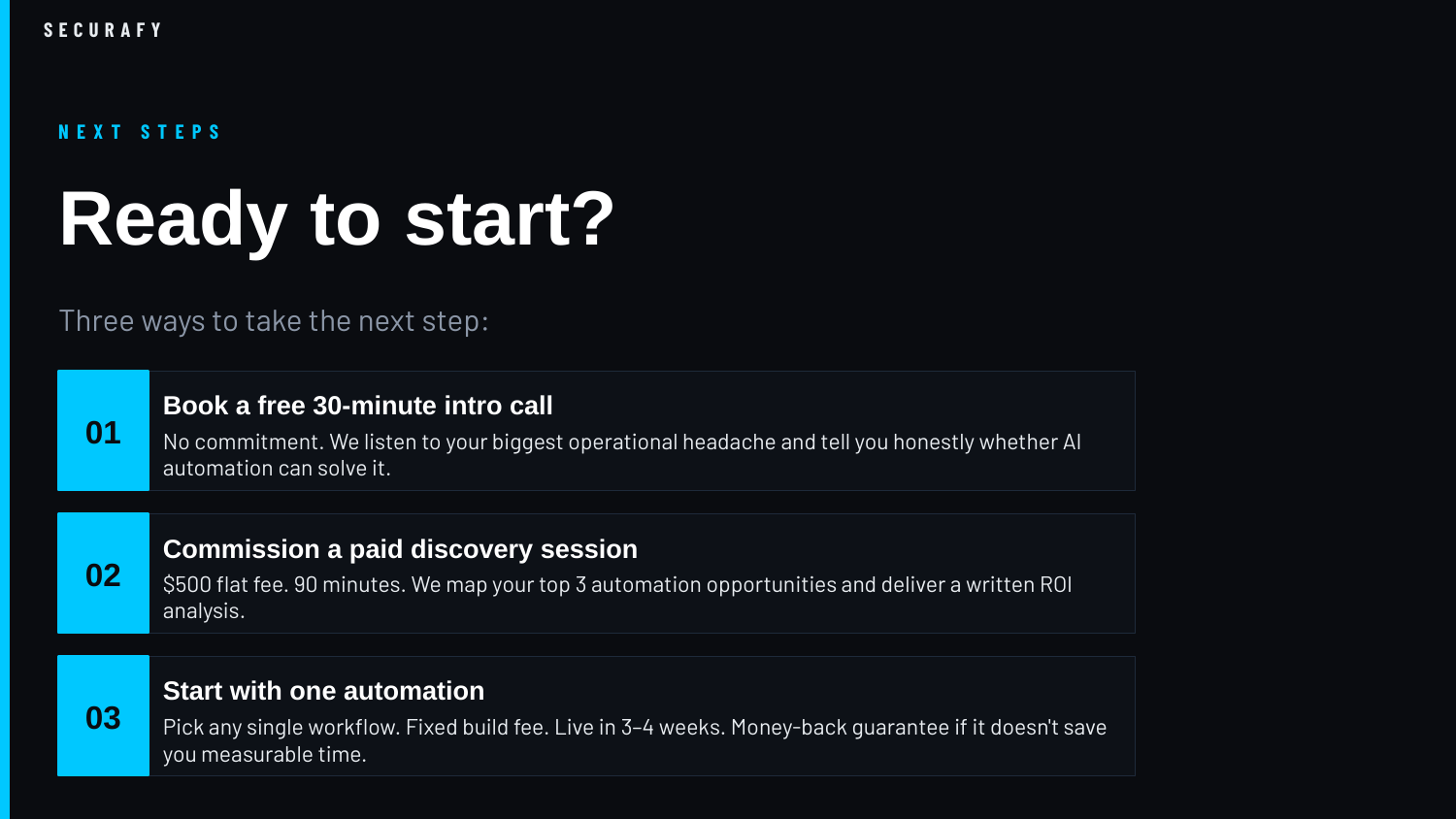

SECURAFY

NEXT STEPS
Ready to start?
Three ways to take the next step:

01
Book a free 30-minute intro call
No commitment. We listen to your biggest operational headache and tell you honestly whether AI automation can solve it.

02
Commission a paid discovery session
$500 flat fee. 90 minutes. We map your top 3 automation opportunities and deliver a written ROI analysis.

03
Start with one automation
Pick any single workflow. Fixed build fee. Live in 3–4 weeks. Money-back guarantee if it doesn't save you measurable time.